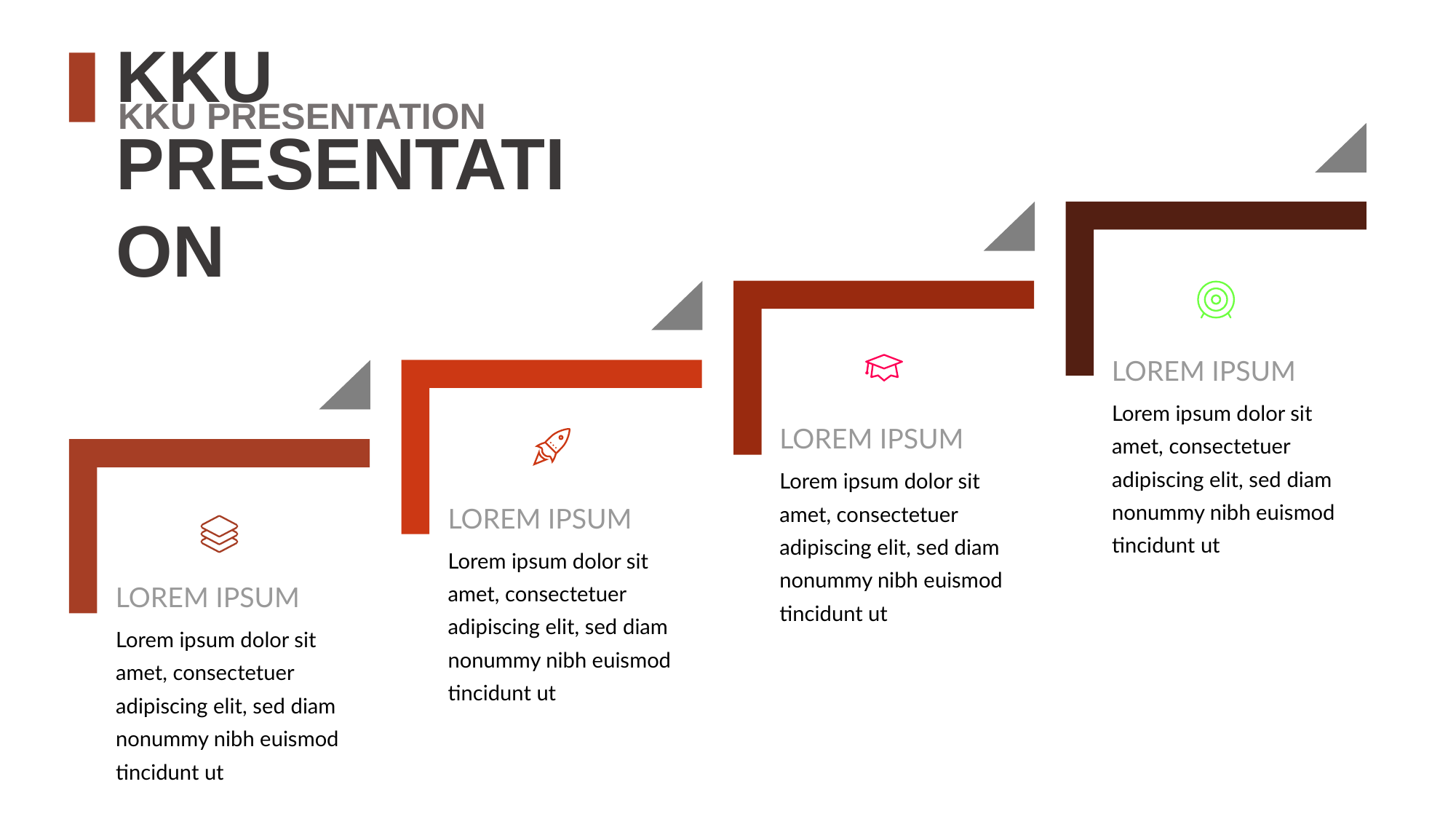

KKU PRESENTATION

KKU PRESENTATION

LOREM IPSUM

Lorem ipsum dolor sit amet, consectetuer adipiscing elit, sed diam nonummy nibh euismod tincidunt ut
LOREM IPSUM

Lorem ipsum dolor sit amet, consectetuer adipiscing elit, sed diam nonummy nibh euismod tincidunt ut
LOREM IPSUM

Lorem ipsum dolor sit amet, consectetuer adipiscing elit, sed diam nonummy nibh euismod tincidunt ut
LOREM IPSUM
Lorem ipsum dolor sit amet, consectetuer adipiscing elit, sed diam nonummy nibh euismod tincidunt ut